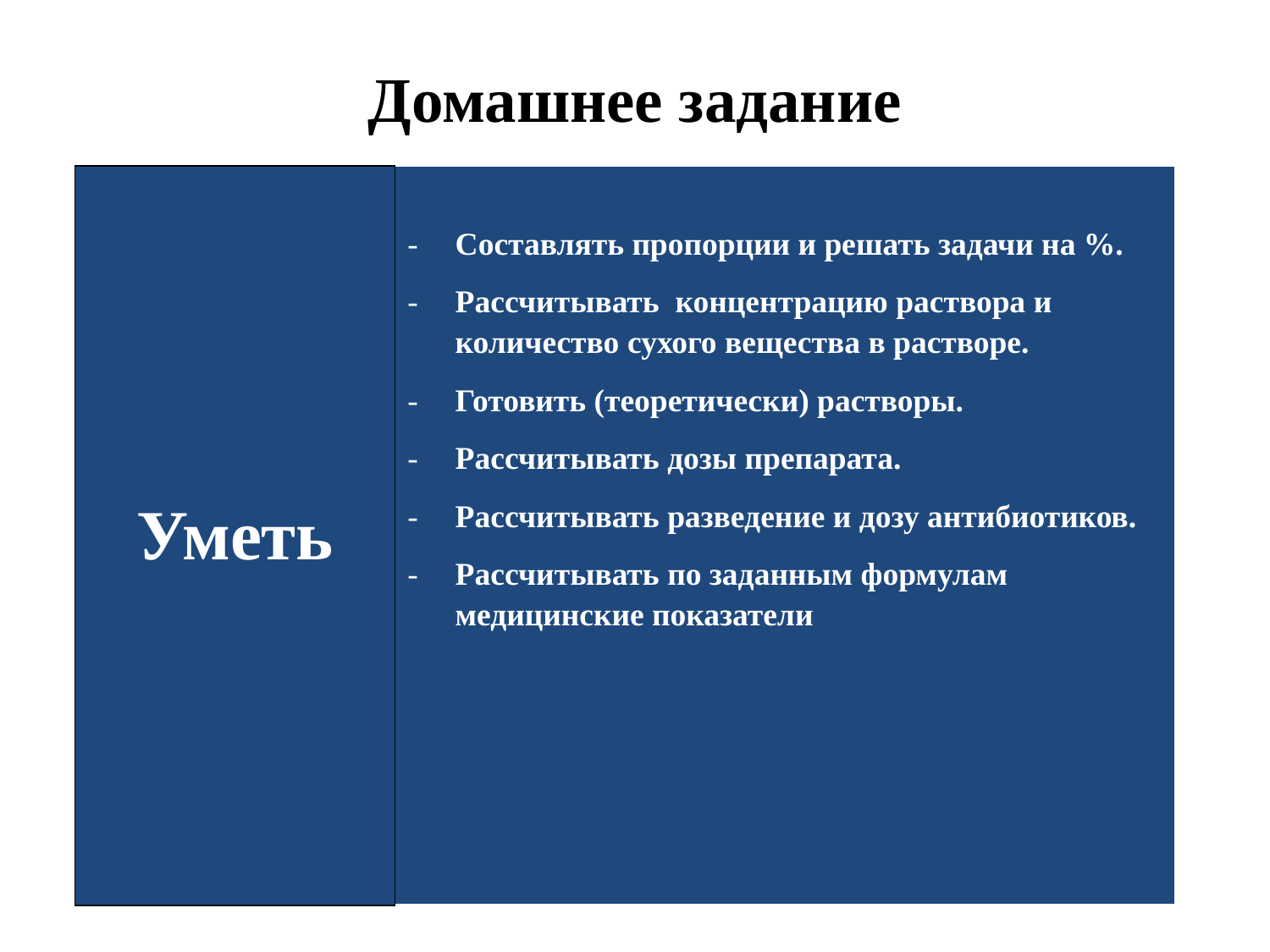

# Домашнее задание

| Уметь | Составлять пропорции и решать задачи на %. Рассчитывать концентрацию раствора и количество сухого вещества в растворе. Готовить (теоретически) растворы. Рассчитывать дозы препарата. Рассчитывать разведение и дозу антибиотиков. Рассчитывать по заданным формулам медицинские показатели |
| --- | --- |